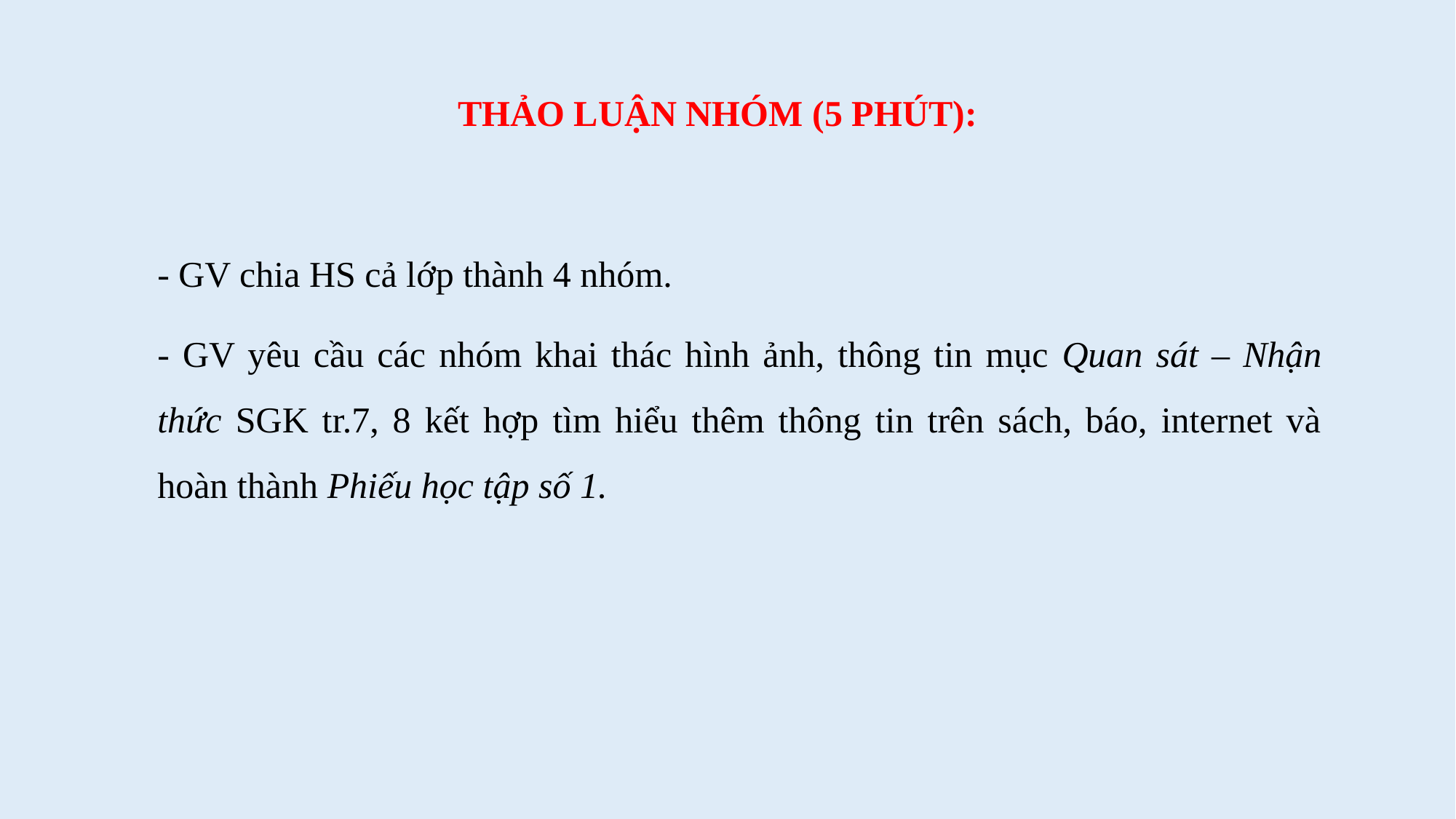

THẢO LUẬN NHÓM (5 PHÚT):
- GV chia HS cả lớp thành 4 nhóm.
- GV yêu cầu các nhóm khai thác hình ảnh, thông tin mục Quan sát – Nhận thức SGK tr.7, 8 kết hợp tìm hiểu thêm thông tin trên sách, báo, internet và hoàn thành Phiếu học tập số 1.